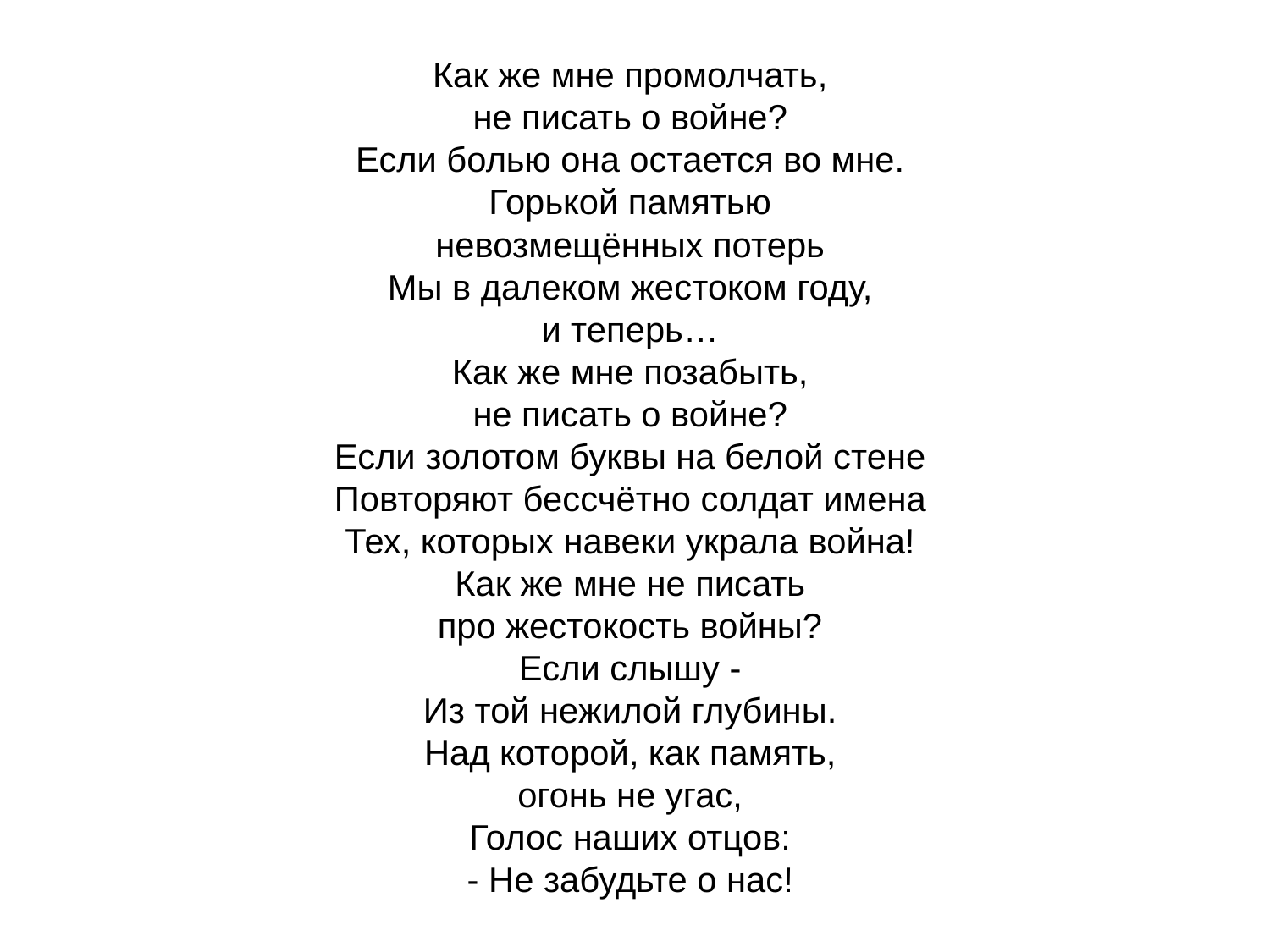

Как же мне промолчать,
не писать о войне?
Если болью она остается во мне.
Горькой памятью
невозмещённых потерь
Мы в далеком жестоком году,
и теперь…
Как же мне позабыть,
не писать о войне?
Если золотом буквы на белой стене
Повторяют бессчётно солдат имена
Тех, которых навеки украла война!
Как же мне не писать
про жестокость войны?
Если слышу -
Из той нежилой глубины.
Над которой, как память,
огонь не угас,
Голос наших отцов:
- Не забудьте о нас!